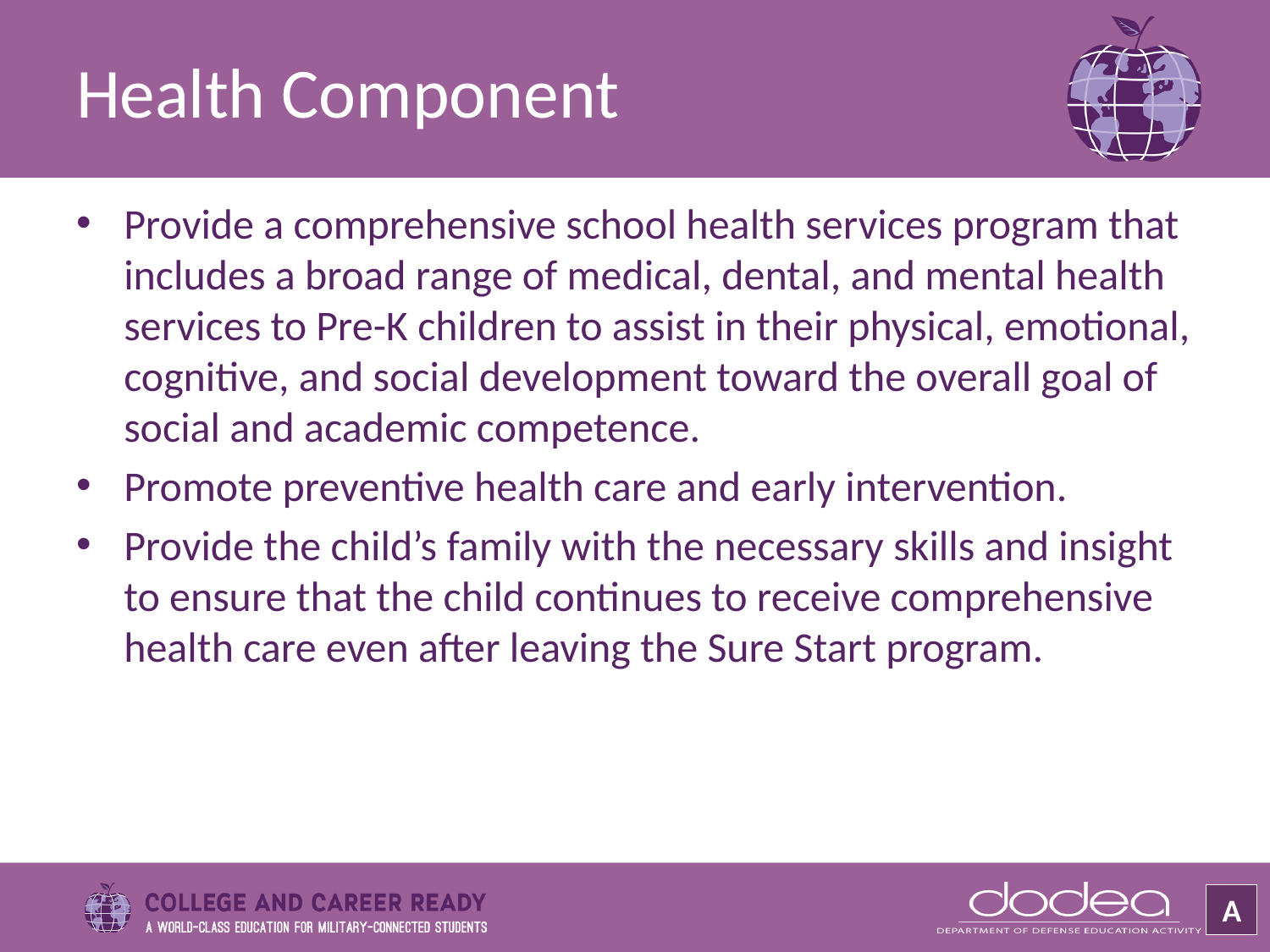

# Health Component
Provide a comprehensive school health services program that includes a broad range of medical, dental, and mental health services to Pre-K children to assist in their physical, emotional, cognitive, and social development toward the overall goal of social and academic competence.
Promote preventive health care and early intervention.
Provide the child’s family with the necessary skills and insight to ensure that the child continues to receive comprehensive health care even after leaving the Sure Start program.